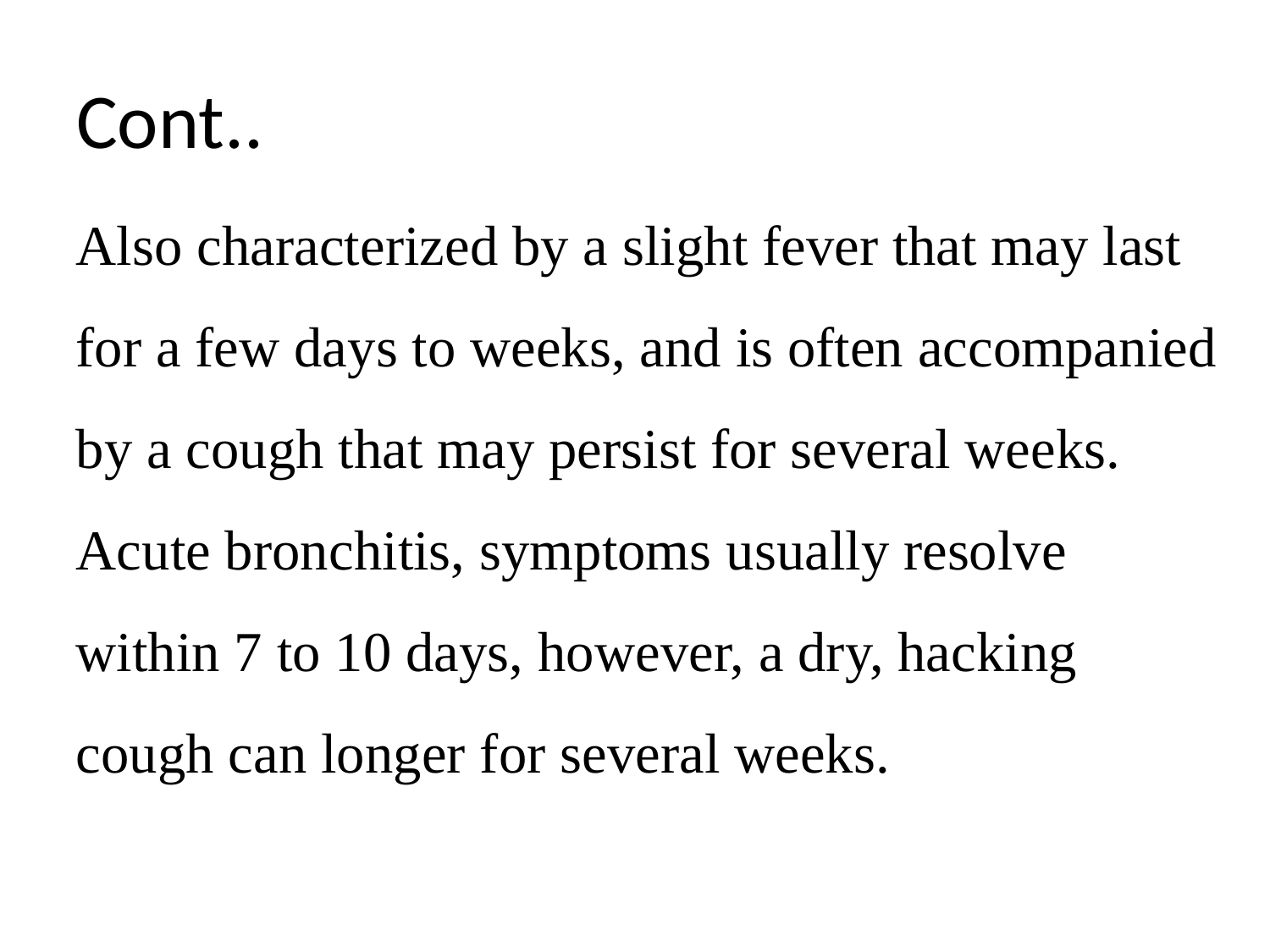

# Cont..
Also characterized by a slight fever that may last for a few days to weeks, and is often accompanied by a cough that may persist for several weeks. Acute bronchitis, symptoms usually resolve within 7 to 10 days, however, a dry, hacking cough can longer for several weeks.